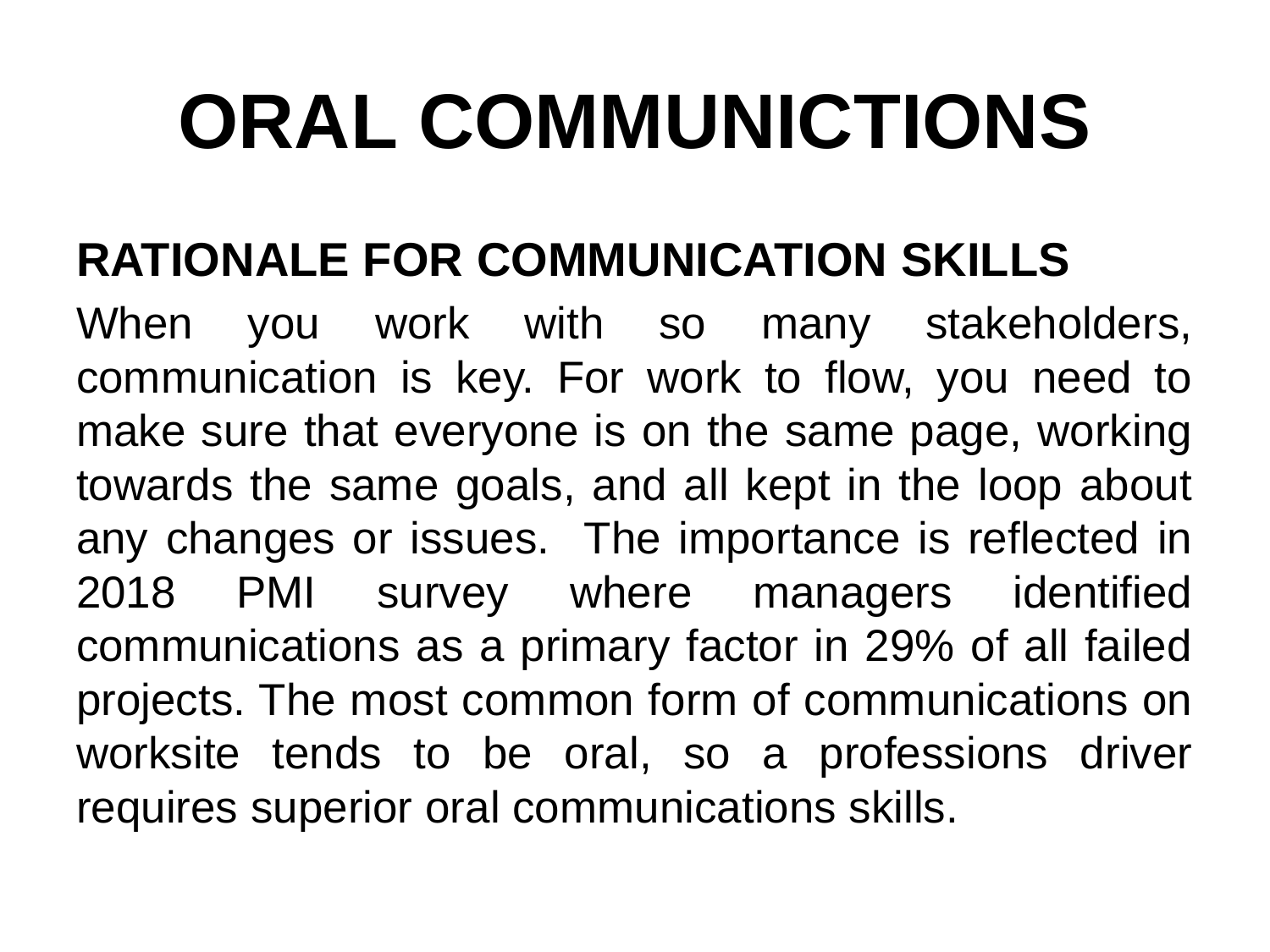

# ORAL COMMUNICTIONS
RATIONALE FOR COMMUNICATION SKILLS
When you work with so many stakeholders, communication is key. For work to flow, you need to make sure that everyone is on the same page, working towards the same goals, and all kept in the loop about any changes or issues.  The importance is reflected in 2018 PMI survey where managers identified communications as a primary factor in 29% of all failed projects. The most common form of communications on worksite tends to be oral, so a professions driver requires superior oral communications skills.